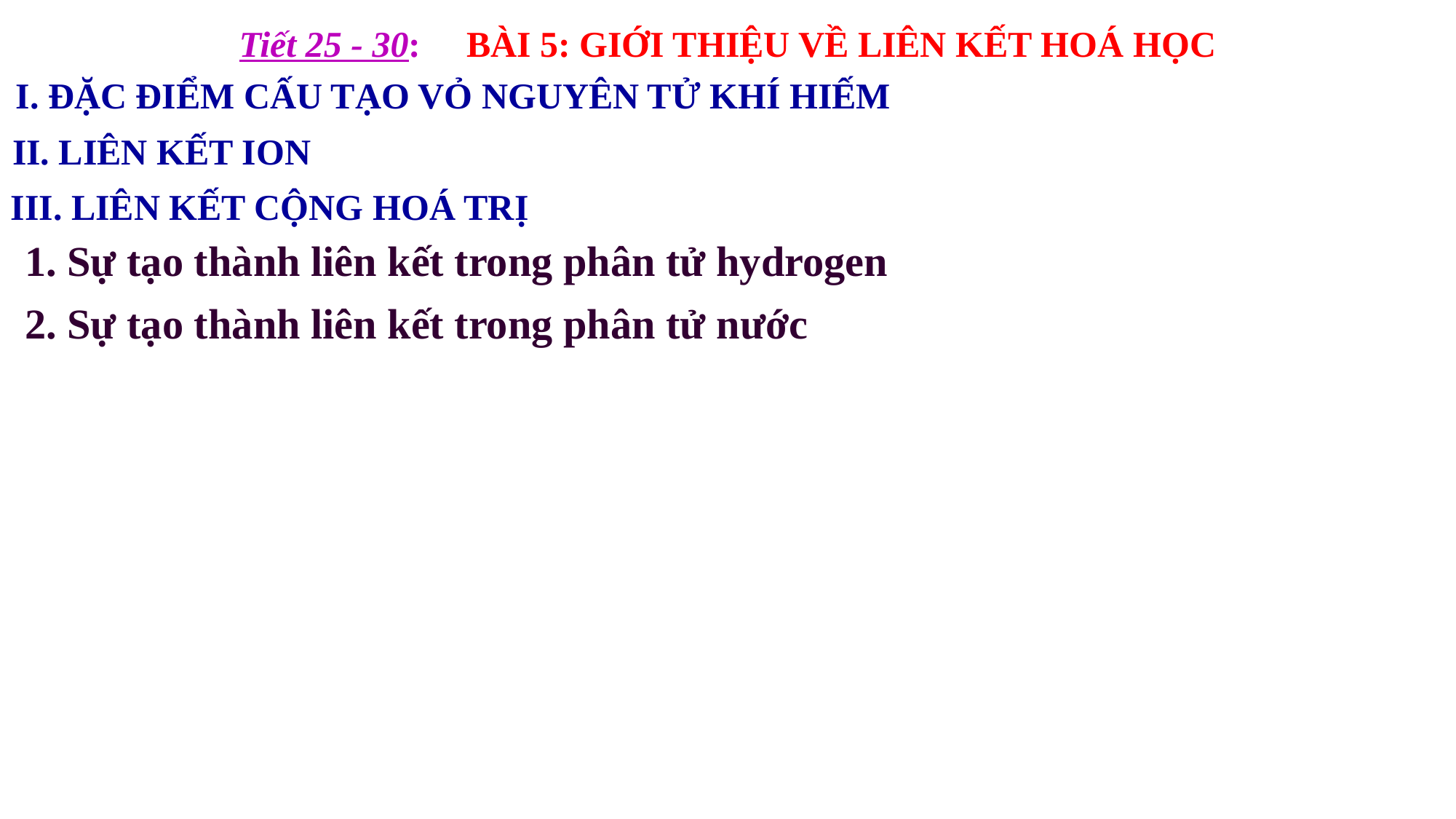

Tiết 25 - 30:     BÀI 5: GIỚI THIỆU VỀ LIÊN KẾT HOÁ HỌC
I. ĐẶC ĐIỂM CẤU TẠO VỎ NGUYÊN TỬ KHÍ HIẾM
II. LIÊN KẾT ION
III. LIÊN KẾT CỘNG HOÁ TRỊ
1. Sự tạo thành liên kết trong phân tử hydrogen
2. Sự tạo thành liên kết trong phân tử nước